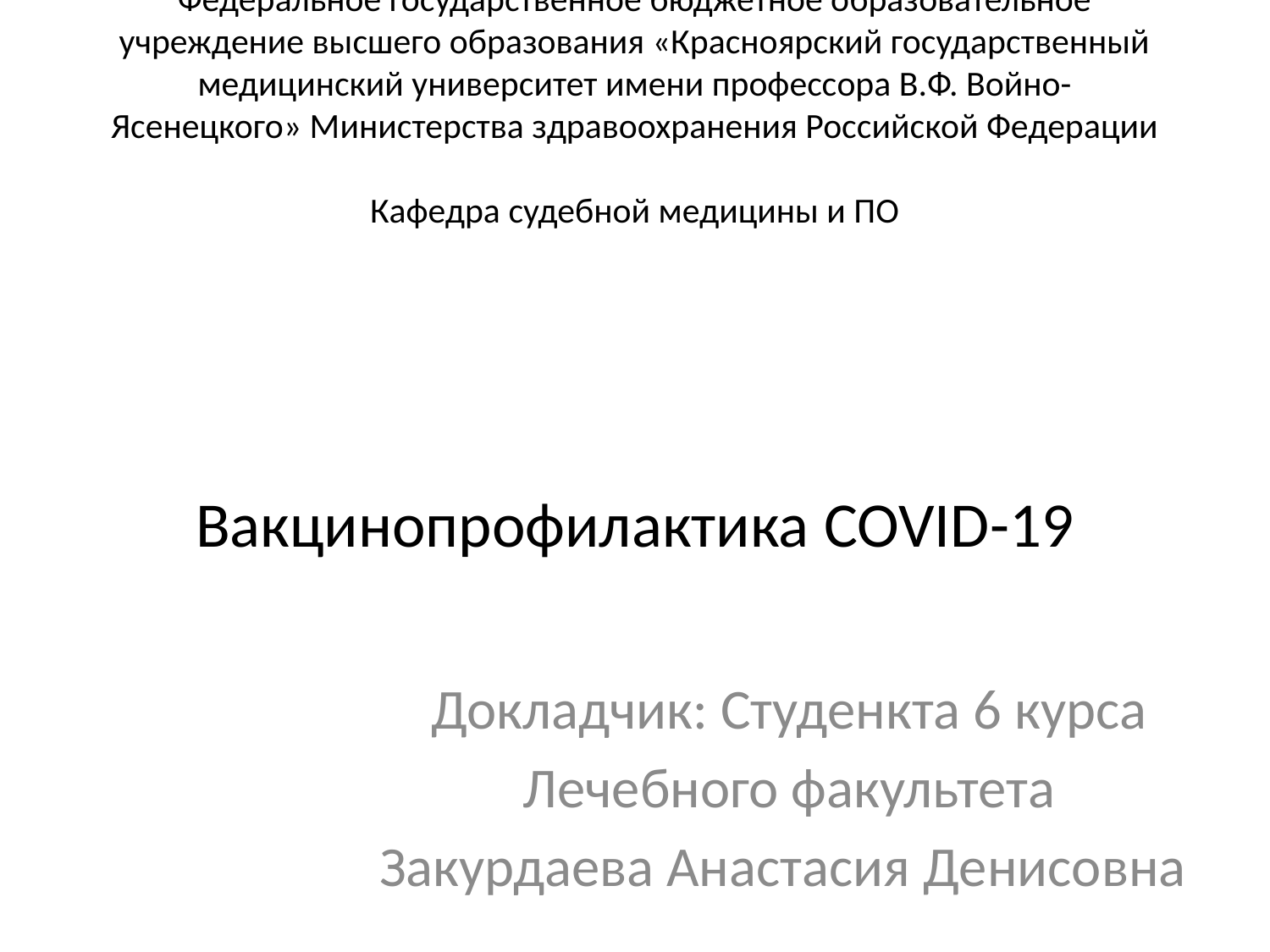

# Федеральное государственное бюджетное образовательное учреждение высшего образования «Красноярский государственный медицинский университет имени профессора В.Ф. Войно-Ясенецкого» Министерства здравоохранения Российской Федерации Кафедра судебной медицины и ПО Вакцинопрофилактика COVID-19
Докладчик: Студенкта 6 курса
Лечебного факультета
Закурдаева Анастасия Денисовна